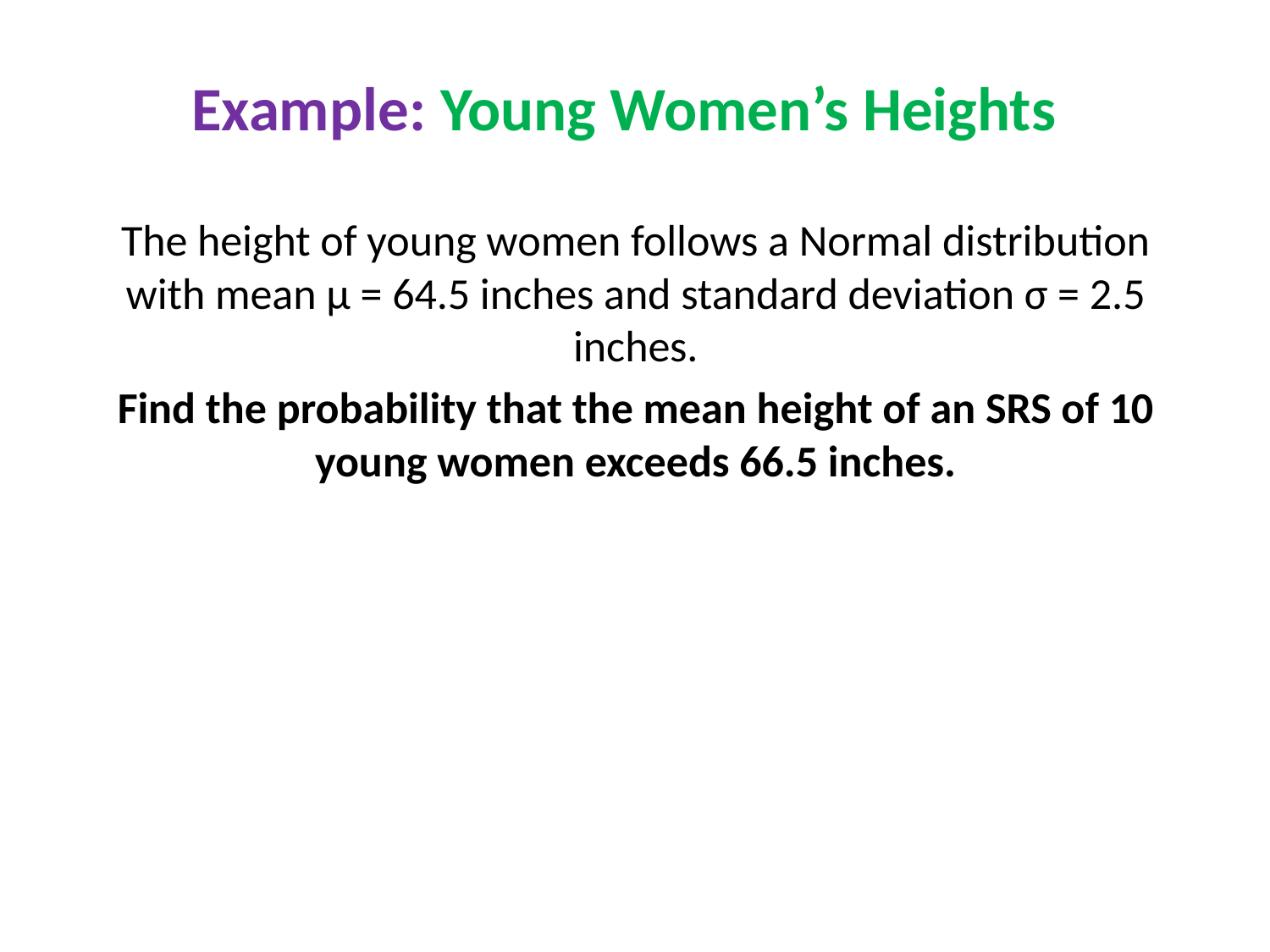

Example: Young Women’s Heights
The height of young women follows a Normal distribution with mean µ = 64.5 inches and standard deviation σ = 2.5 inches.
Find the probability that the mean height of an SRS of 10 young women exceeds 66.5 inches.